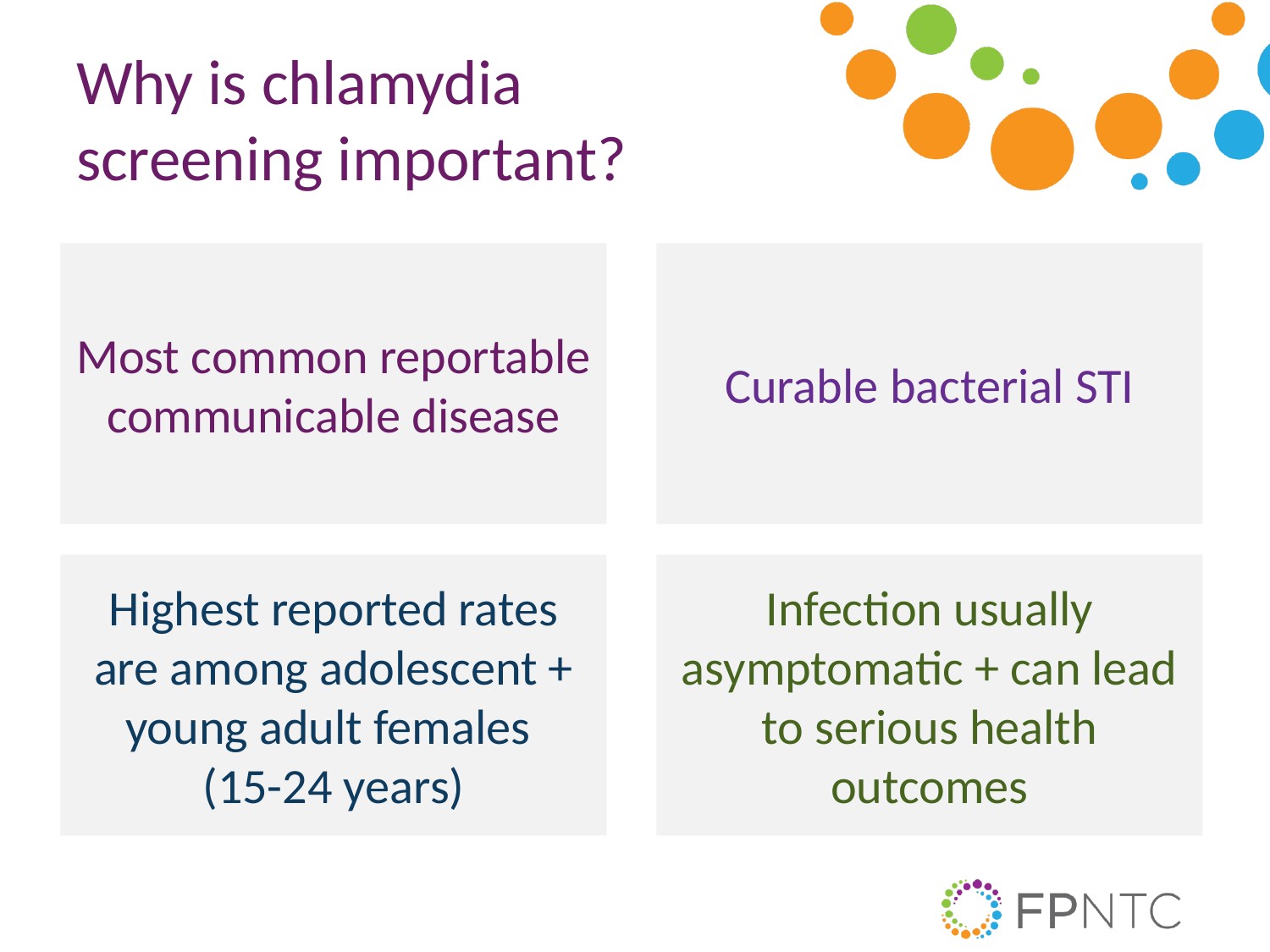

# Why is chlamydia screening important?

Most common reportable communicable disease
Curable bacterial STI
Highest reported rates are among adolescent + young adult females
(15-24 years)
Infection usually asymptomatic + can lead to serious health outcomes